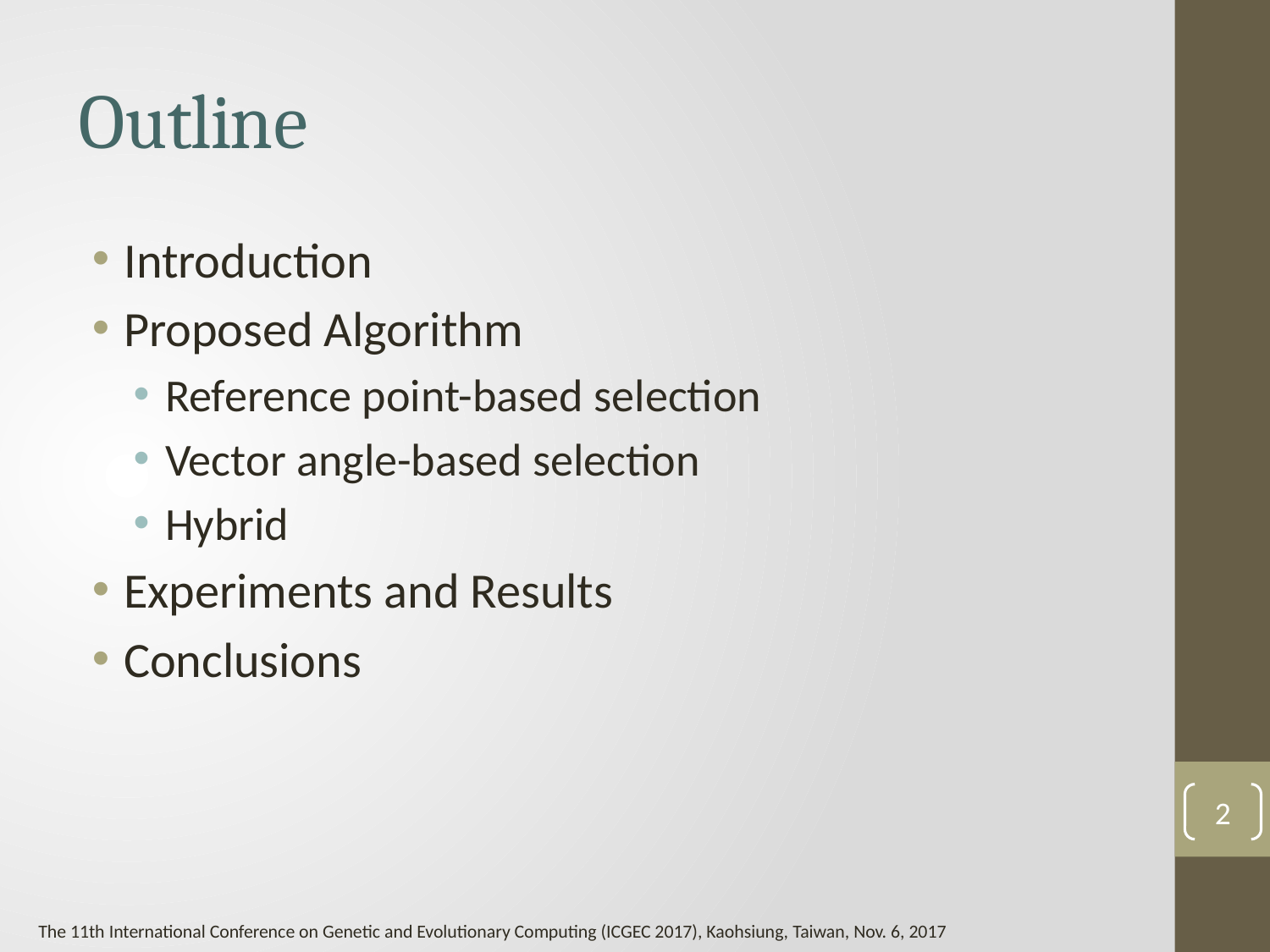

# Outline
Introduction
Proposed Algorithm
Reference point-based selection
Vector angle-based selection
Hybrid
Experiments and Results
Conclusions
2